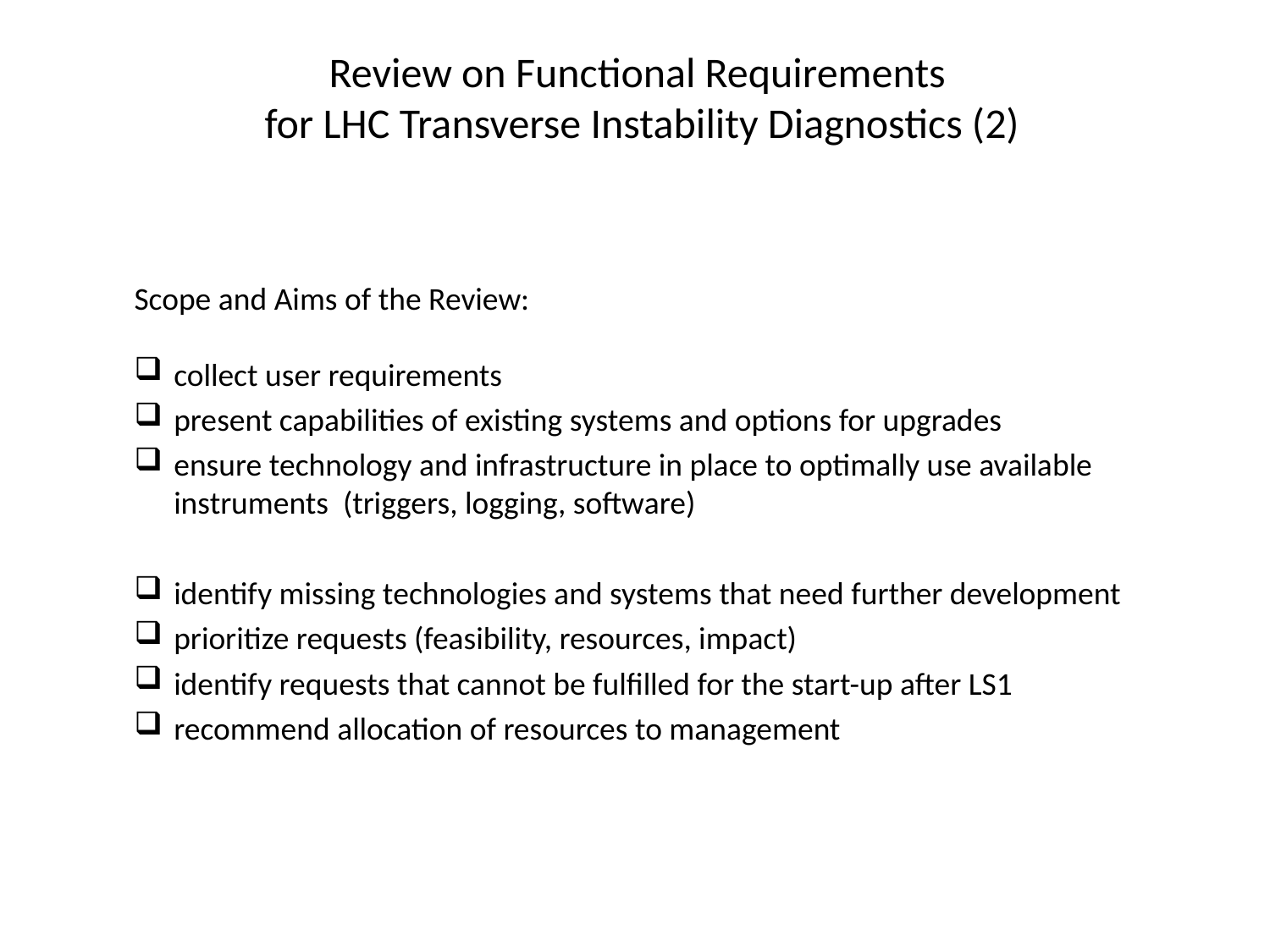

Review on Functional Requirements
for LHC Transverse Instability Diagnostics (2)
Scope and Aims of the Review:

collect user requirements
present capabilities of existing systems and options for upgrades
ensure technology and infrastructure in place to optimally use available instruments  (triggers, logging, software)

identify missing technologies and systems that need further development
prioritize requests (feasibility, resources, impact)
identify requests that cannot be fulfilled for the start-up after LS1
recommend allocation of resources to management